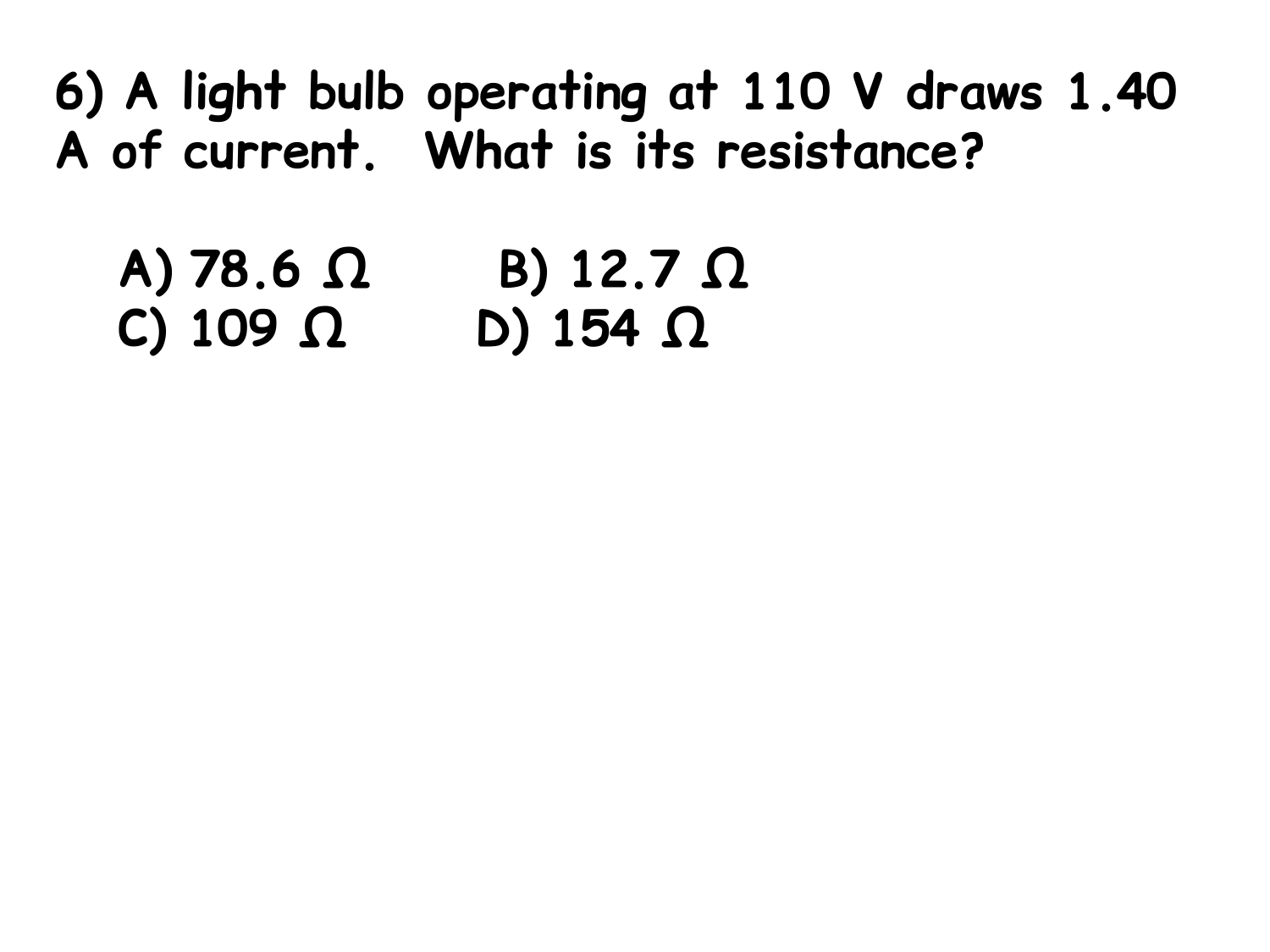

6) A light bulb operating at 110 V draws 1.40 A of current.  What is its resistance?

78.6 Ω      B) 12.7 Ω
C) 109 Ω      D) 154 Ω